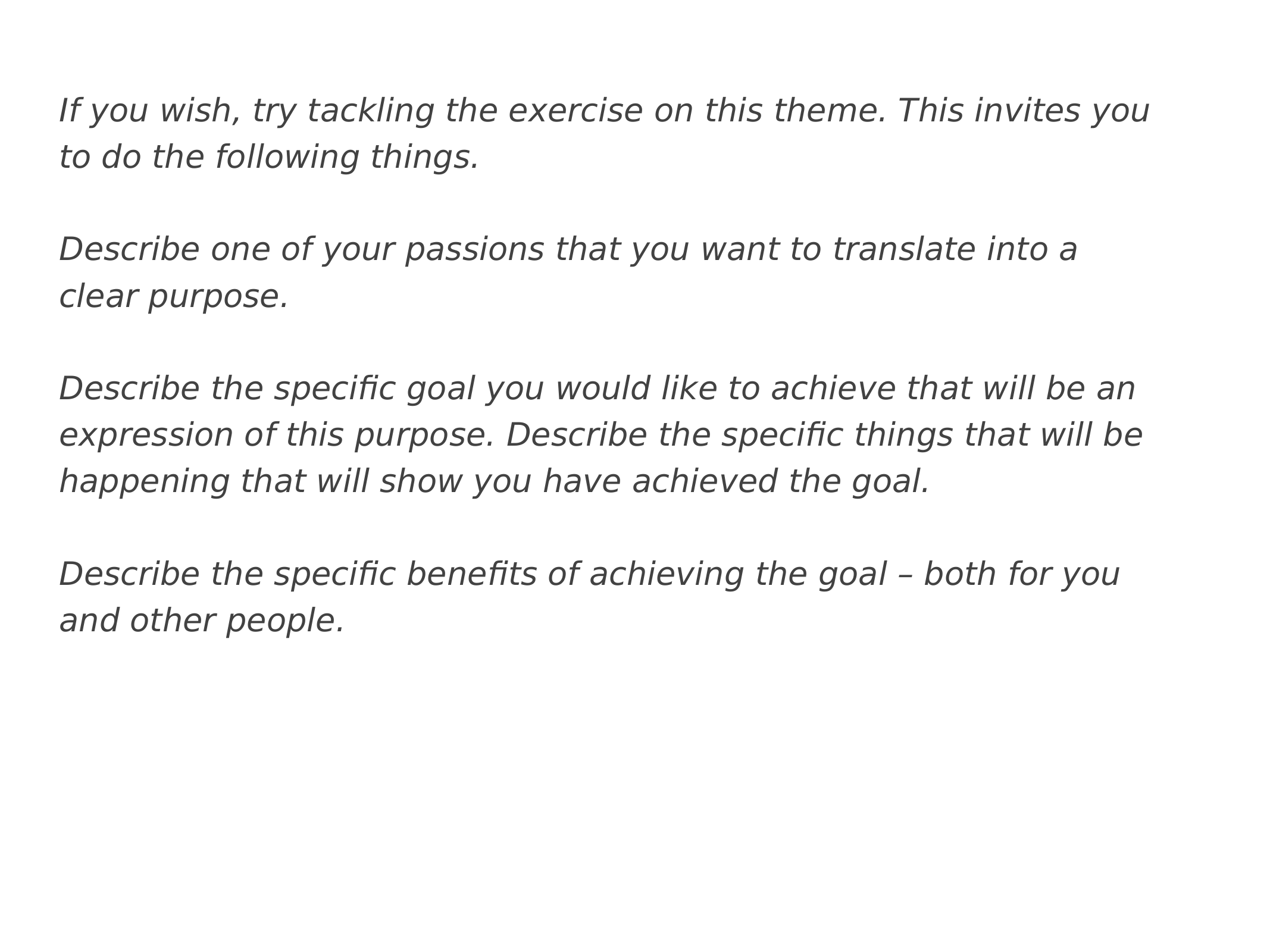

If you wish, try tackling the exercise on this theme. This invites you to do the following things.

Describe one of your passions that you want to translate into a clear purpose.

Describe the specific goal you would like to achieve that will be an expression of this purpose. Describe the specific things that will be happening that will show you have achieved the goal.

Describe the specific benefits of achieving the goal – both for you and other people.